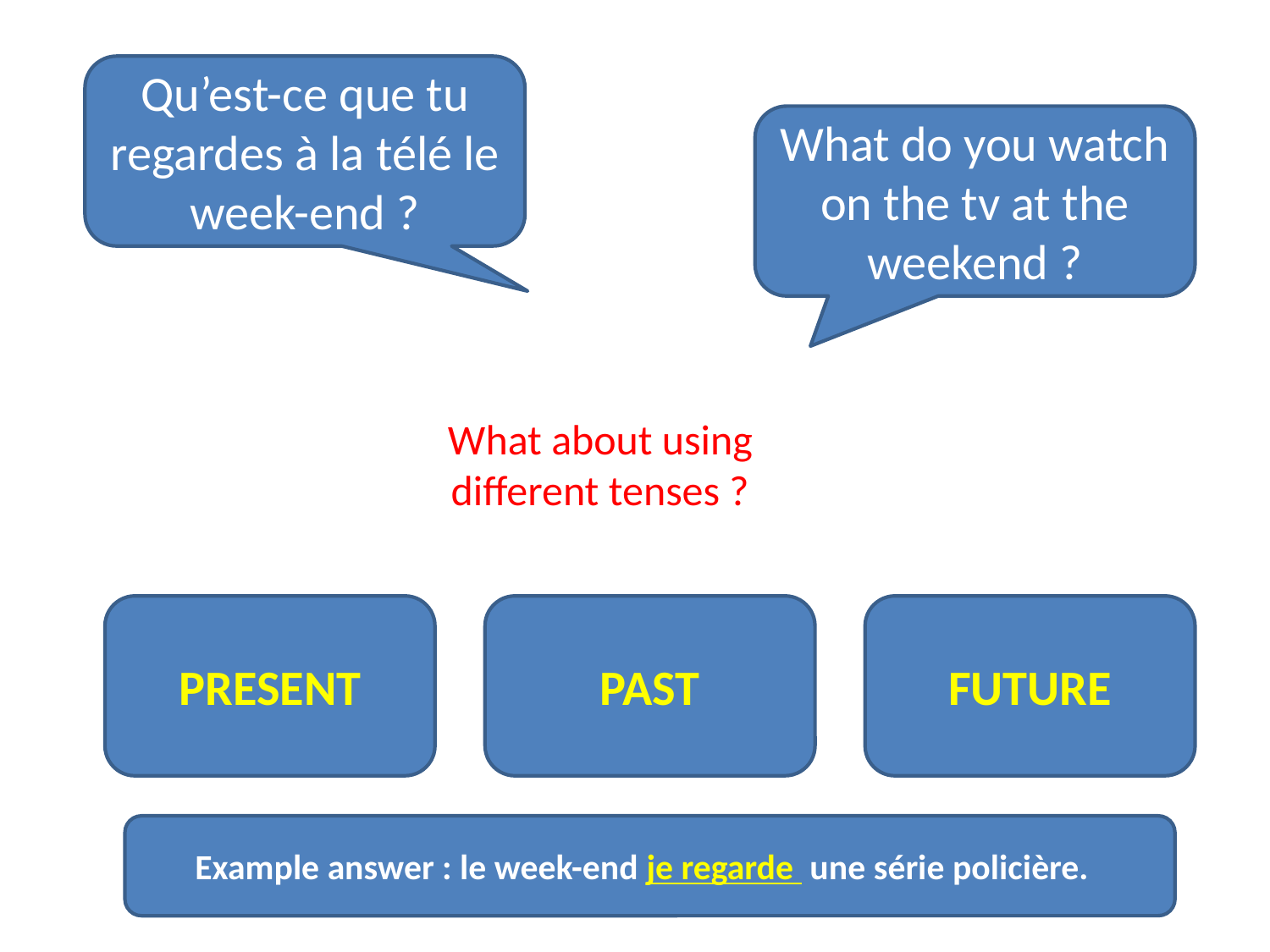

Qu’est-ce que tu regardes à la télé le week-end ?
What do you watch on the tv at the weekend ?
What about using  different tenses ?
PRESENT
PAST
FUTURE
Example answer : le week-end je regarde  une série policière.